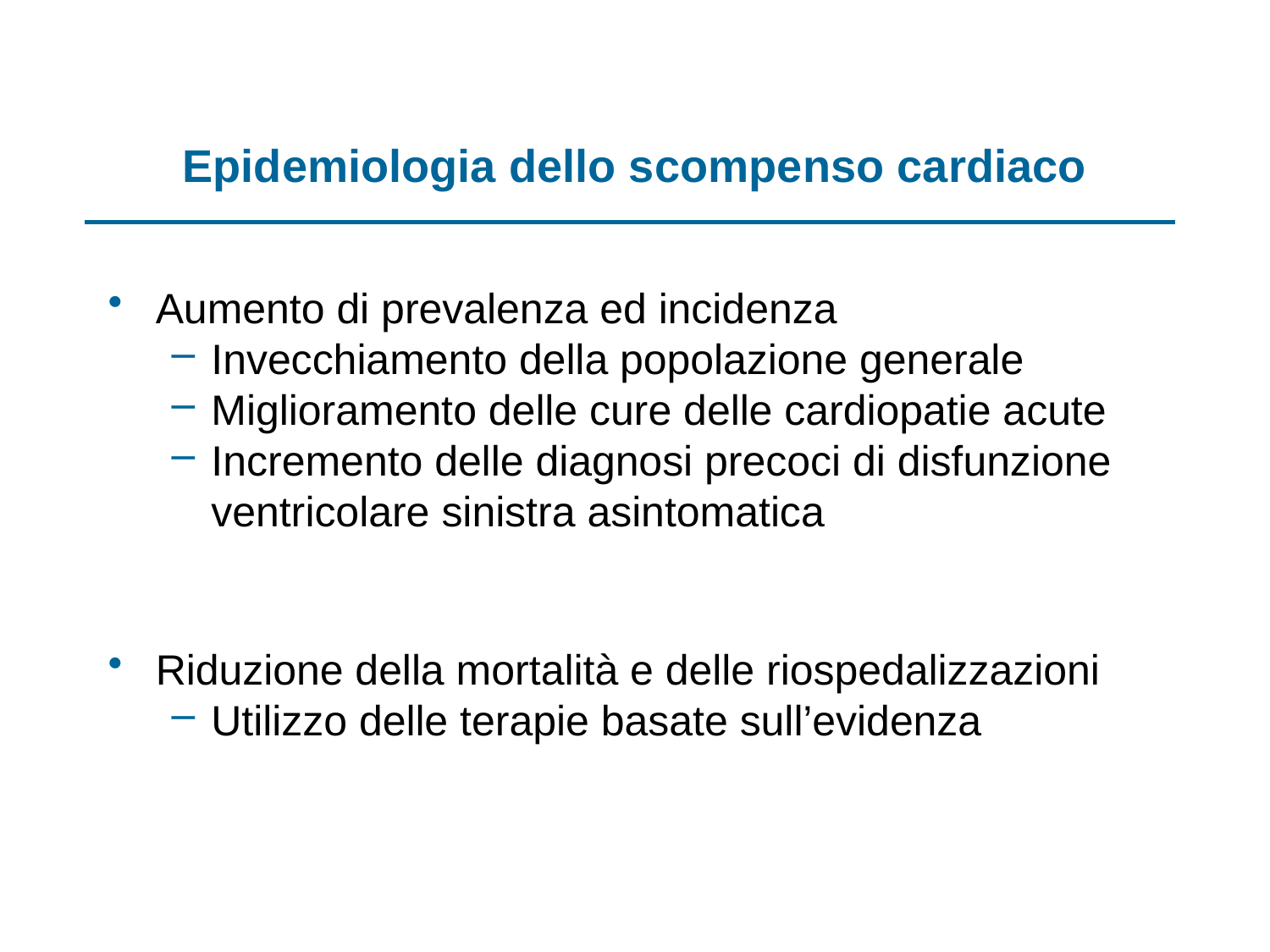

# Epidemiologia dello scompenso cardiaco
Aumento di prevalenza ed incidenza
Invecchiamento della popolazione generale
Miglioramento delle cure delle cardiopatie acute
Incremento delle diagnosi precoci di disfunzione ventricolare sinistra asintomatica

Riduzione della mortalità e delle riospedalizzazioni
Utilizzo delle terapie basate sull’evidenza